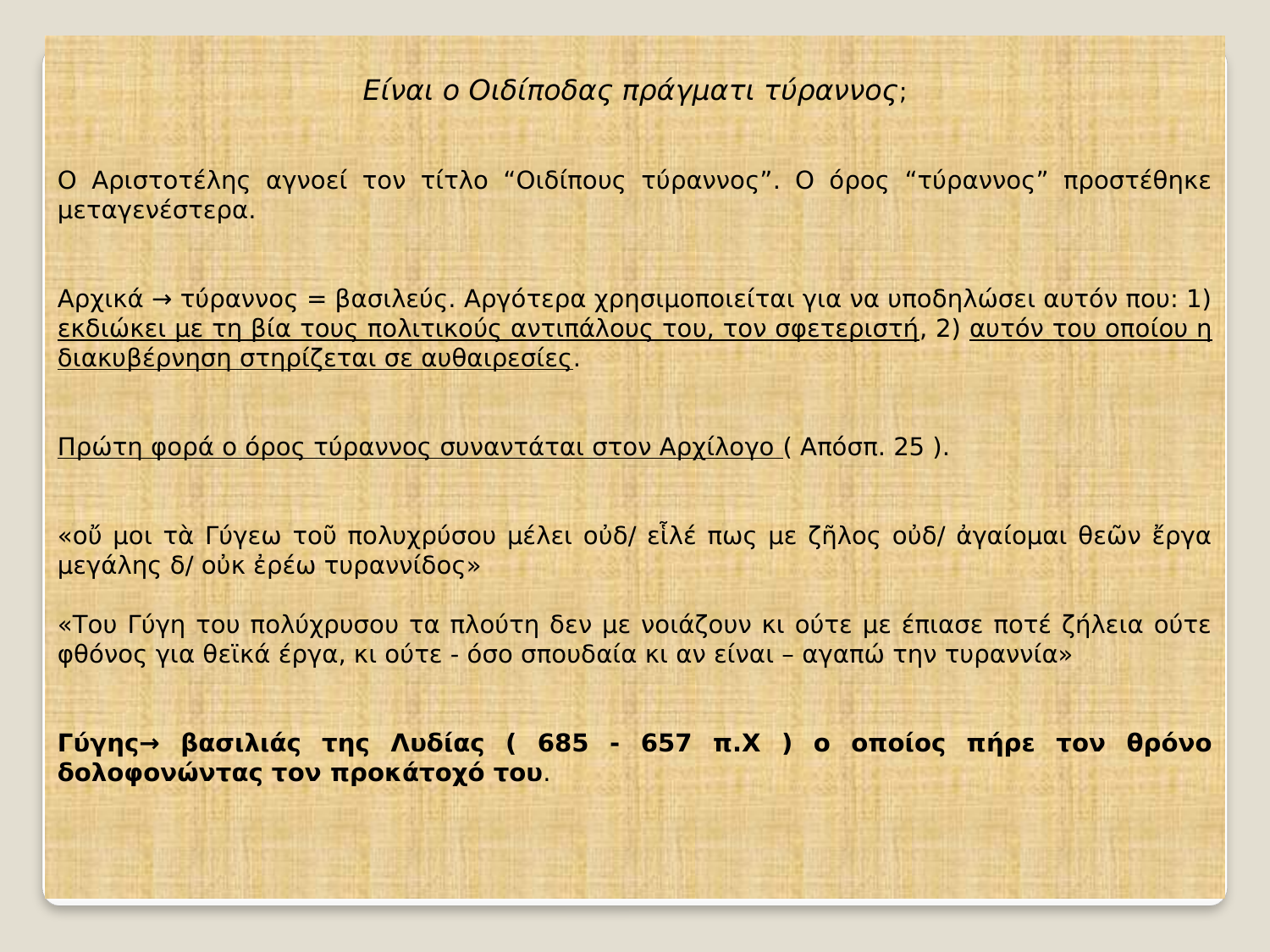

Είναι ο Οιδίποδας πράγματι τύραννος;
Ο Αριστοτέλης αγνοεί τον τίτλο “Οιδίπους τύραννος”. Ο όρος “τύραννος” προστέθηκε μεταγενέστερα.
Αρχικά → τύραννος = βασιλεύς. Αργότερα χρησιμοποιείται για να υποδηλώσει αυτόν που: 1) εκδιώκει με τη βία τους πολιτικούς αντιπάλους του, τον σφετεριστή, 2) αυτόν του οποίου η διακυβέρνηση στηρίζεται σε αυθαιρεσίες.
Πρώτη φορά ο όρος τύραννος συναντάται στον Αρχίλογο ( Απόσπ. 25 ).
«οὔ μοι τὰ Γύγεω τοῦ πολυχρύσου μέλει οὐδ/ εἷλέ πως με ζῆλος οὐδ/ ἀγαίομαι θεῶν ἔργα μεγάλης δ/ οὐκ ἐρέω τυραννίδος»
«Του Γύγη του πολύχρυσου τα πλούτη δεν με νοιάζουν κι ούτε με έπιασε ποτέ ζήλεια ούτε φθόνος για θεϊκά έργα, κι ούτε - όσο σπουδαία κι αν είναι – αγαπώ την τυραννία»

Γύγης→ βασιλιάς της Λυδίας ( 685 - 657 π.Χ ) ο οποίος πήρε τον θρόνο δολοφονώντας τον προκάτοχό του.